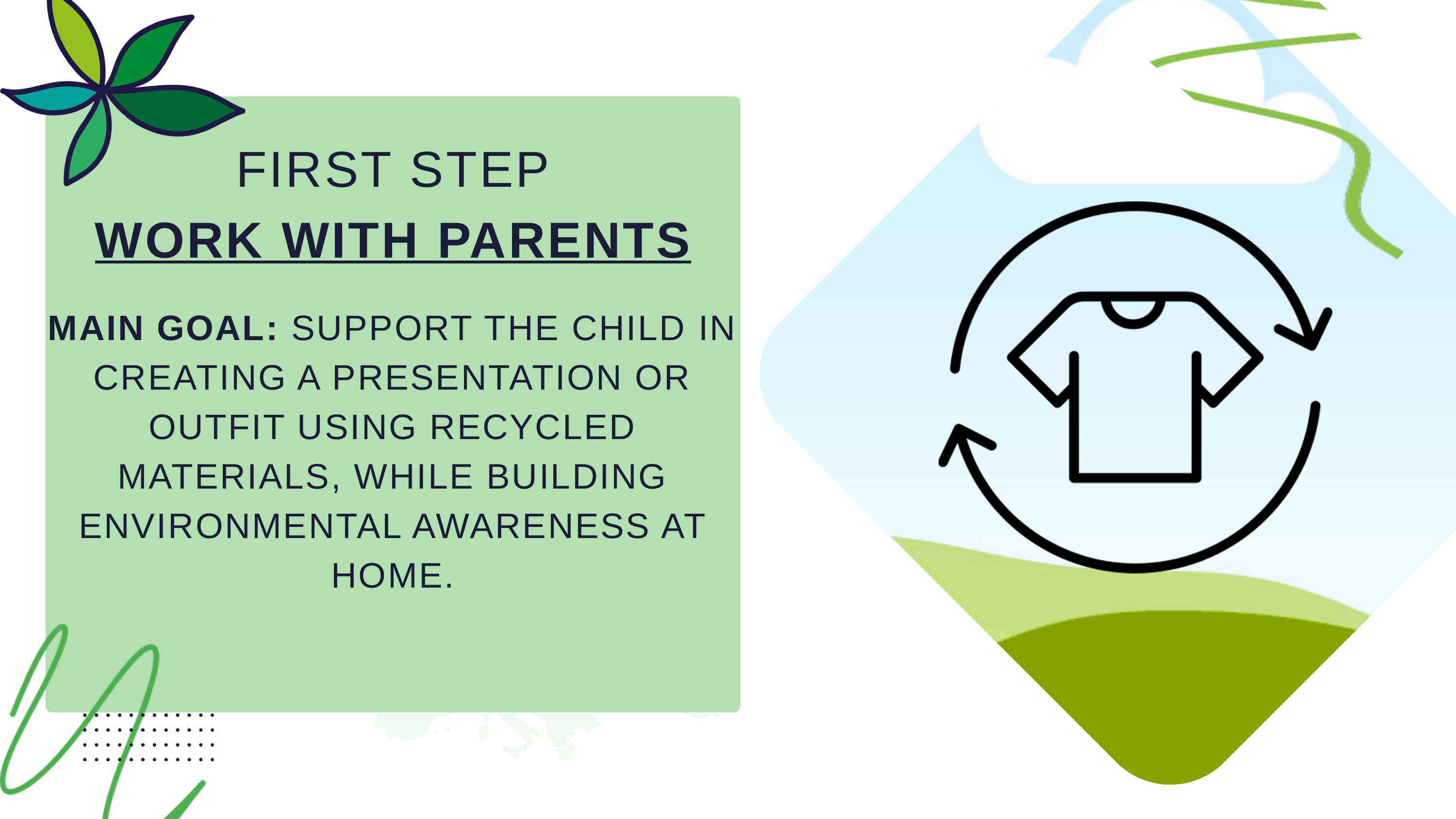

FIRST STEP
WORK WITH PARENTS

MAIN GOAL: SUPPORT THE CHILD IN CREATING A PRESENTATION OR OUTFIT USING RECYCLED MATERIALS, WHILE BUILDING ENVIRONMENTAL AWARENESS AT HOME.